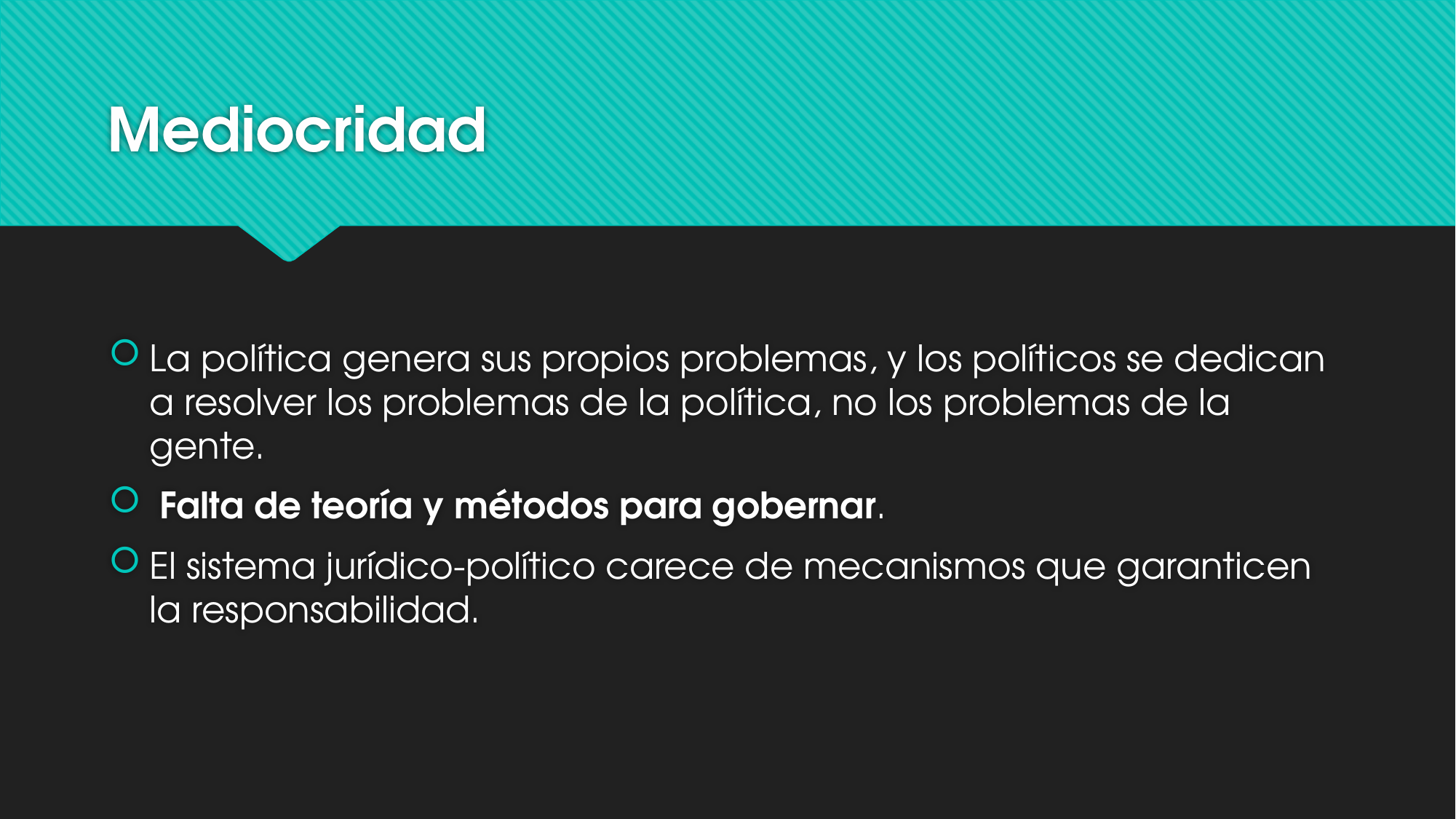

# Mediocridad
La política genera sus propios problemas, y los políticos se dedican a resolver los problemas de la política, no los problemas de la gente.
 Falta de teoría y métodos para gobernar.
El sistema jurídico-político carece de mecanismos que garanticen la responsabilidad.